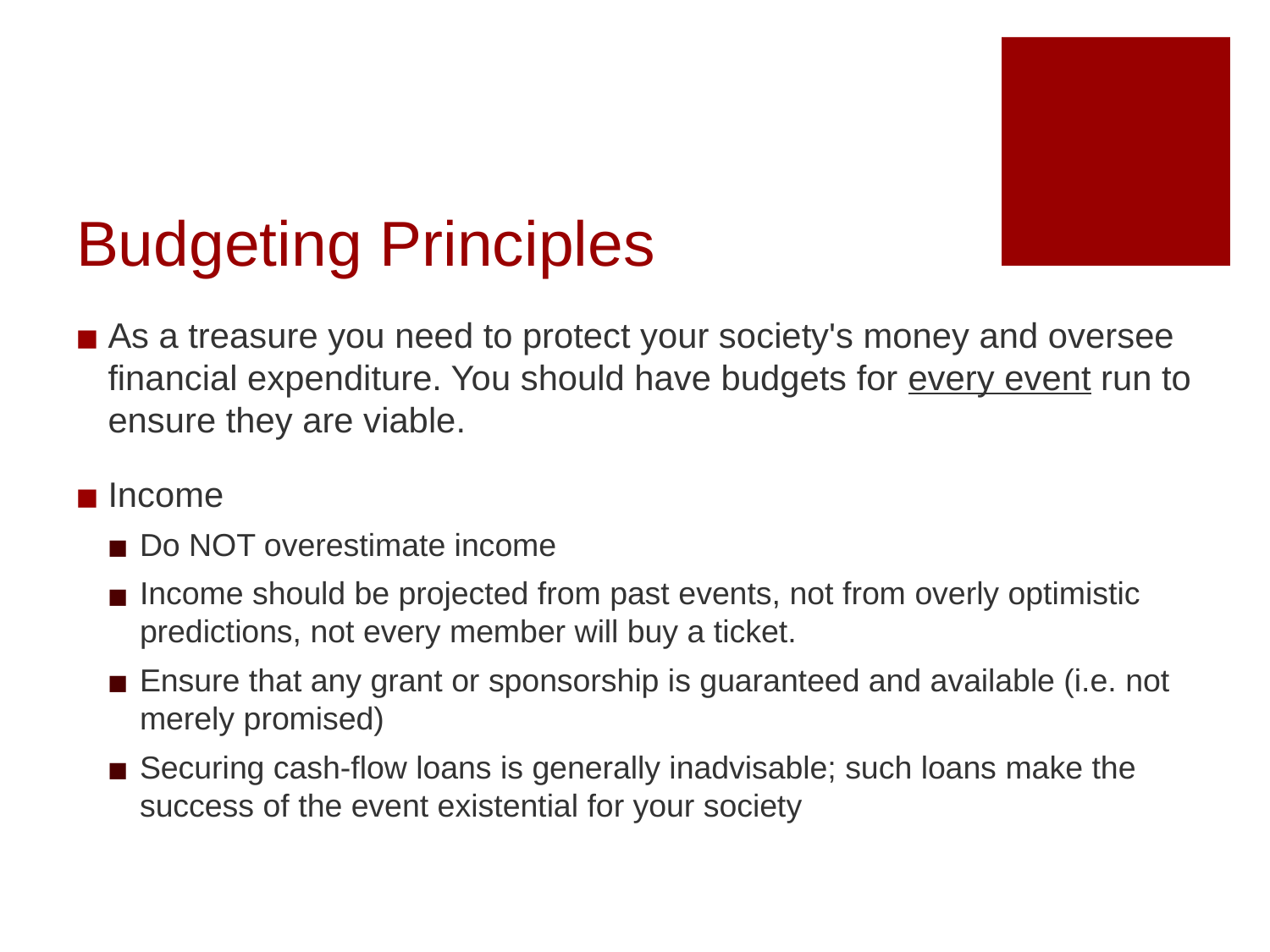

# Budgeting Principles
As a treasure you need to protect your society's money and oversee financial expenditure. You should have budgets for every event run to ensure they are viable.
Income
Do NOT overestimate income
Income should be projected from past events, not from overly optimistic predictions, not every member will buy a ticket.
Ensure that any grant or sponsorship is guaranteed and available (i.e. not merely promised)
Securing cash-flow loans is generally inadvisable; such loans make the success of the event existential for your society